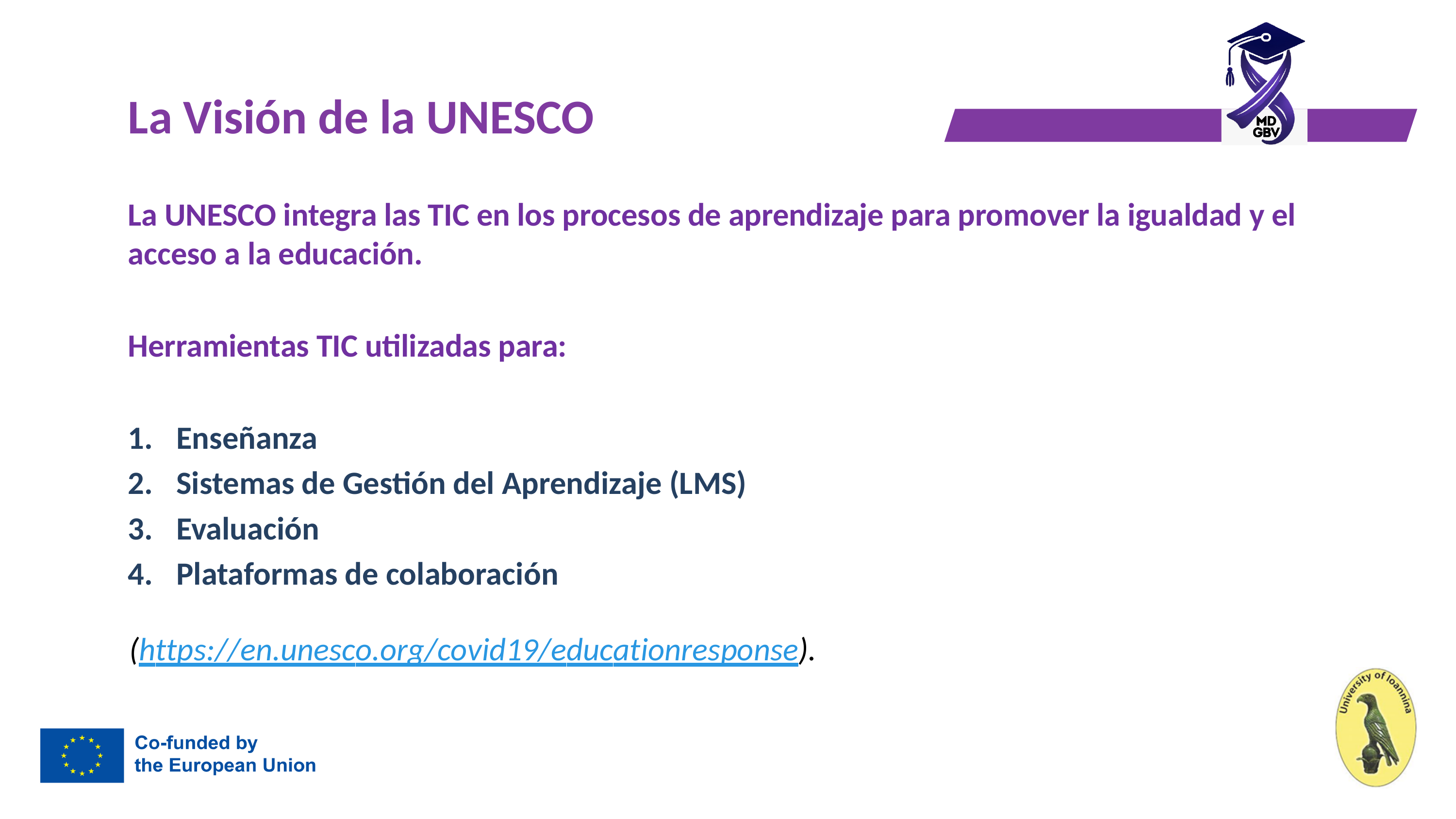

# La Visión de la UNESCO
La UNESCO integra las TIC en los procesos de aprendizaje para promover la igualdad y el acceso a la educación.

Herramientas TIC utilizadas para:

 Enseñanza
 Sistemas de Gestión del Aprendizaje (LMS)
 Evaluación
 Plataformas de colaboración

(https://en.unesco.org/covid19/educationresponse).